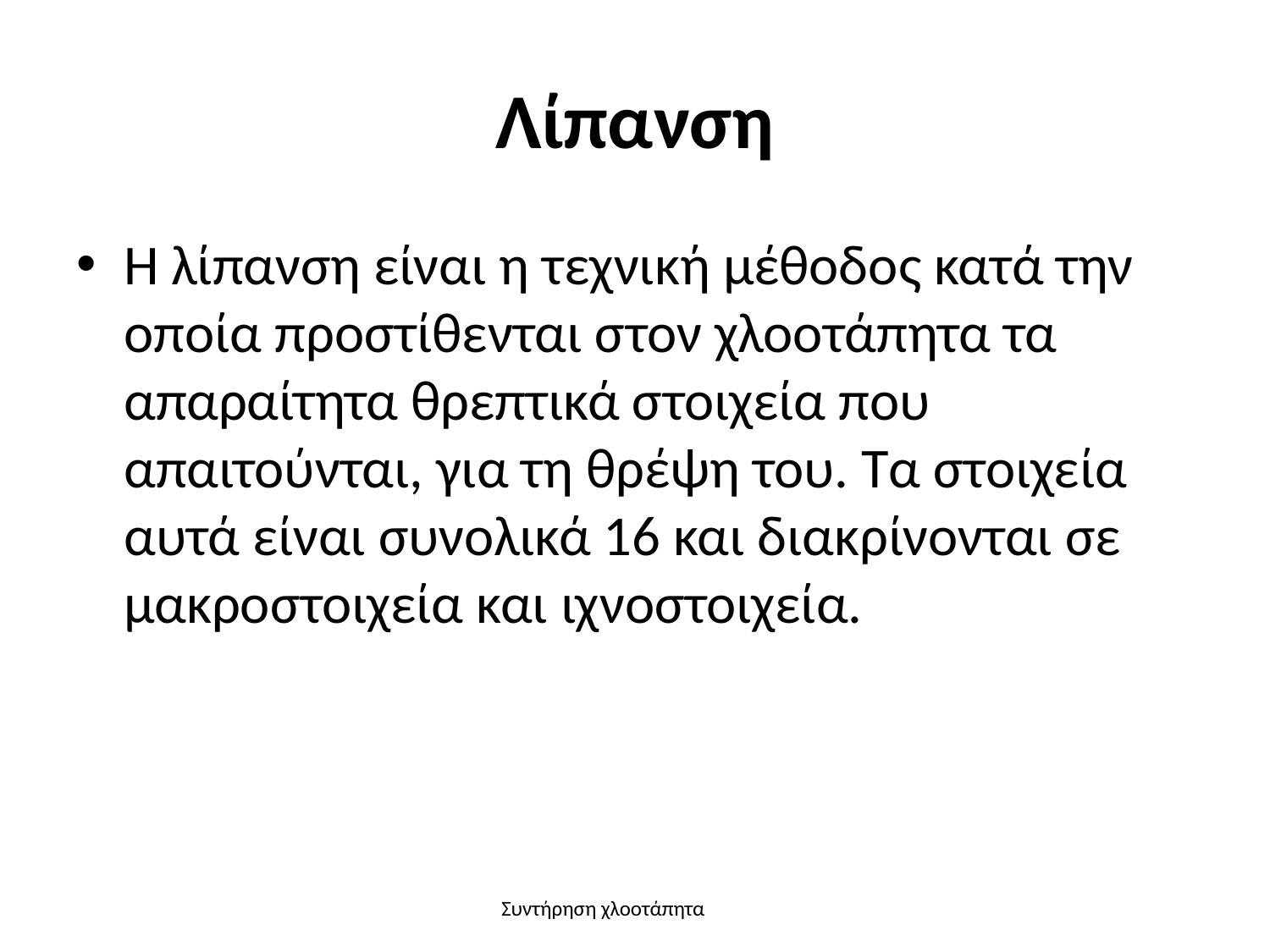

# Λίπανση
Η λίπανση είναι η τεχνική μέθοδος κατά την οποία προστίθενται στον χλοοτάπητα τα απαραίτητα θρεπτικά στοιχεία που απαιτούνται, για τη θρέψη του. Τα στοιχεία αυτά είναι συνολικά 16 και διακρίνονται σε μακροστοιχεία και ιχνοστοιχεία.